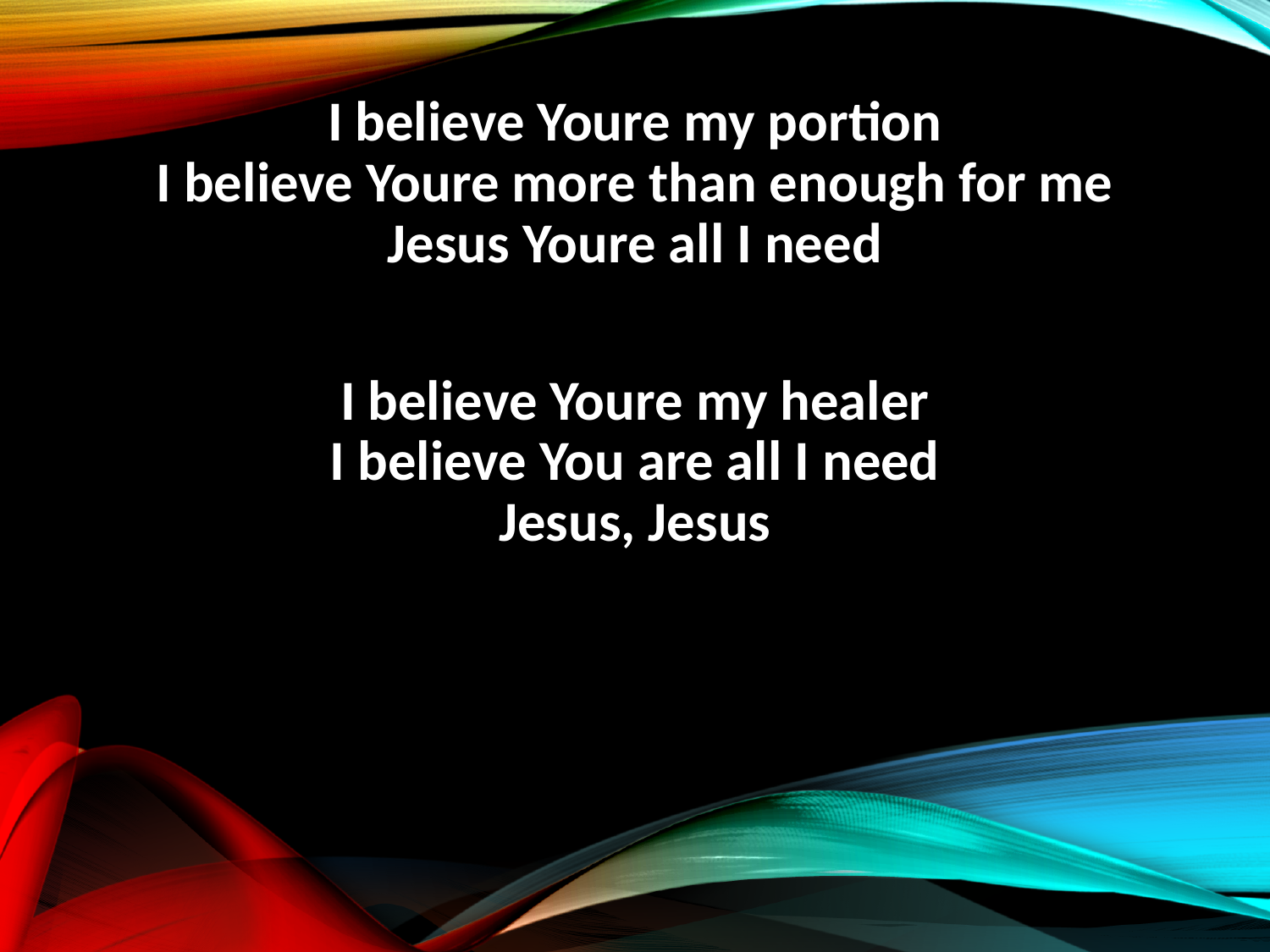

I believe Youre my portion
I believe Youre more than enough for me
Jesus Youre all I need

I believe Youre my healer
I believe You are all I need
Jesus, Jesus